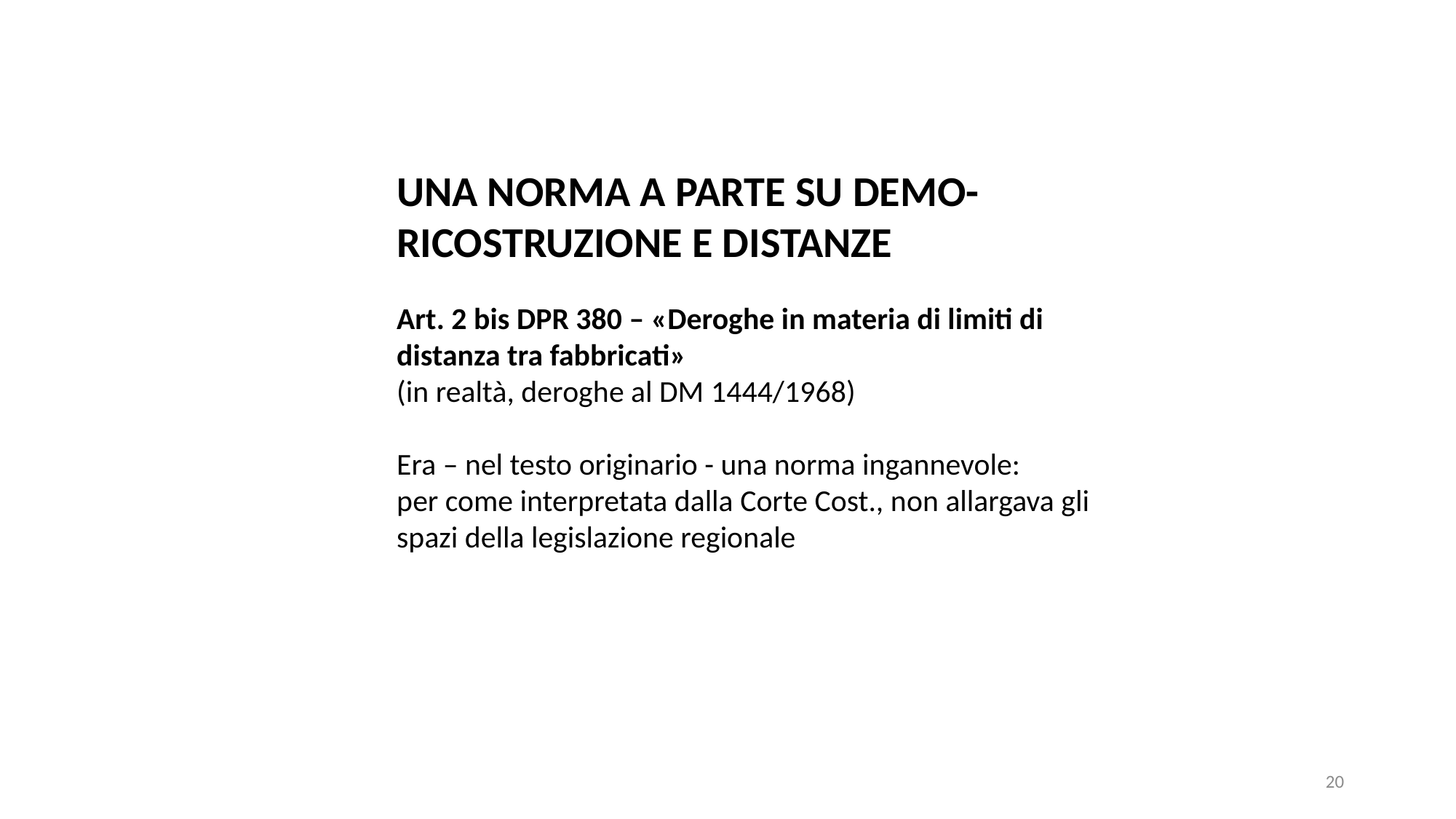

UNA NORMA A PARTE SU DEMO-RICOSTRUZIONE E DISTANZE

Art. 2 bis DPR 380 – «Deroghe in materia di limiti di distanza tra fabbricati»
(in realtà, deroghe al DM 1444/1968)

Era – nel testo originario - una norma ingannevole:
per come interpretata dalla Corte Cost., non allargava gli spazi della legislazione regionale

20